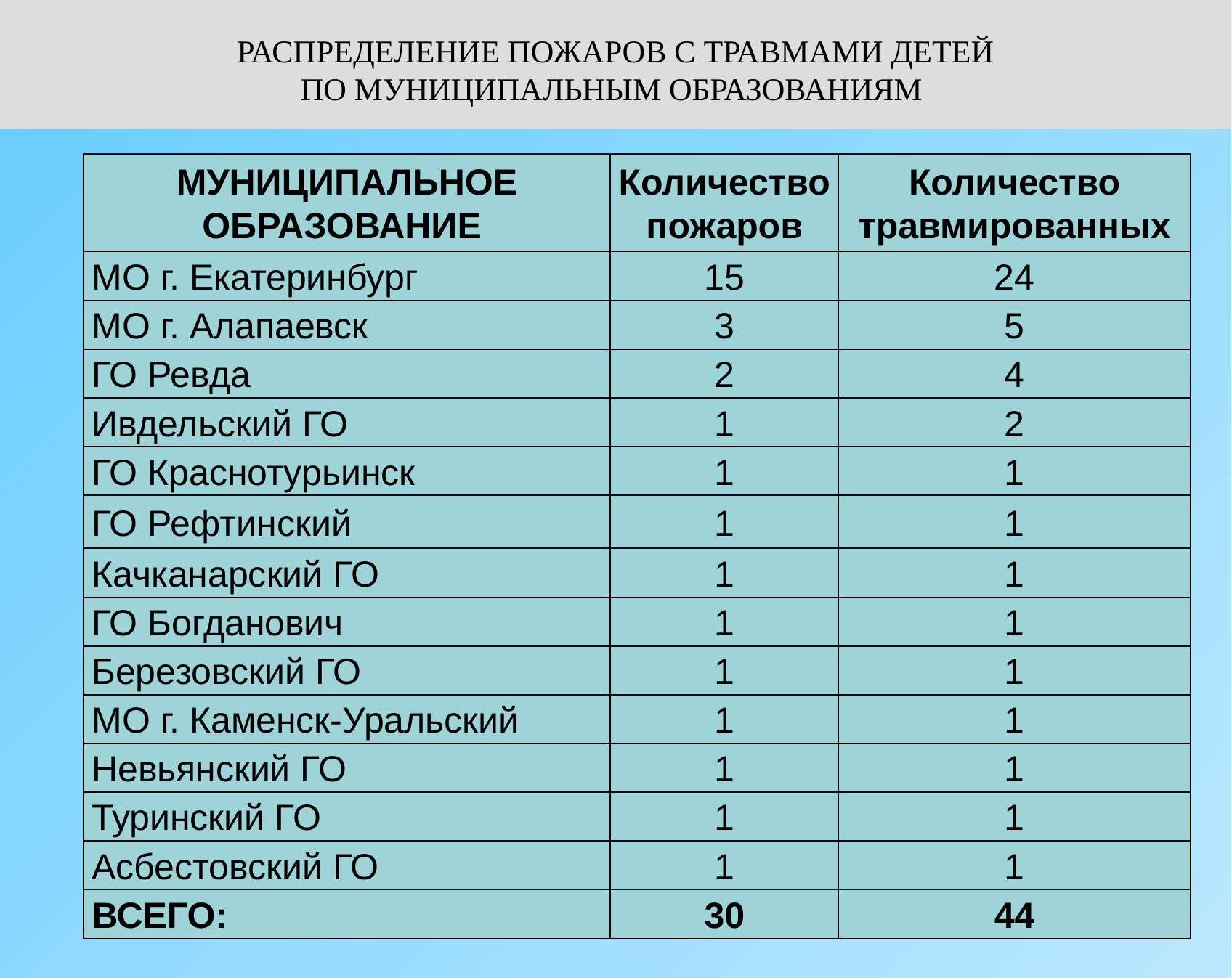

РАСПРЕДЕЛЕНИЕ ПОЖАРОВ С ТРАВМАМИ ДЕТЕЙ
ПО МУНИЦИПАЛЬНЫМ ОБРАЗОВАНИЯМ
| МУНИЦИПАЛЬНОЕ ОБРАЗОВАНИЕ | Количество пожаров | Количество травмированных |
| --- | --- | --- |
| МО г. Екатеринбург | 15 | 24 |
| МО г. Алапаевск | 3 | 5 |
| ГО Ревда | 2 | 4 |
| Ивдельский ГО | 1 | 2 |
| ГО Краснотурьинск | 1 | 1 |
| ГО Рефтинский | 1 | 1 |
| Качканарский ГО | 1 | 1 |
| ГО Богданович | 1 | 1 |
| Березовский ГО | 1 | 1 |
| МО г. Каменск-Уральский | 1 | 1 |
| Невьянский ГО | 1 | 1 |
| Туринский ГО | 1 | 1 |
| Асбестовский ГО | 1 | 1 |
| ВСЕГО: | 30 | 44 |